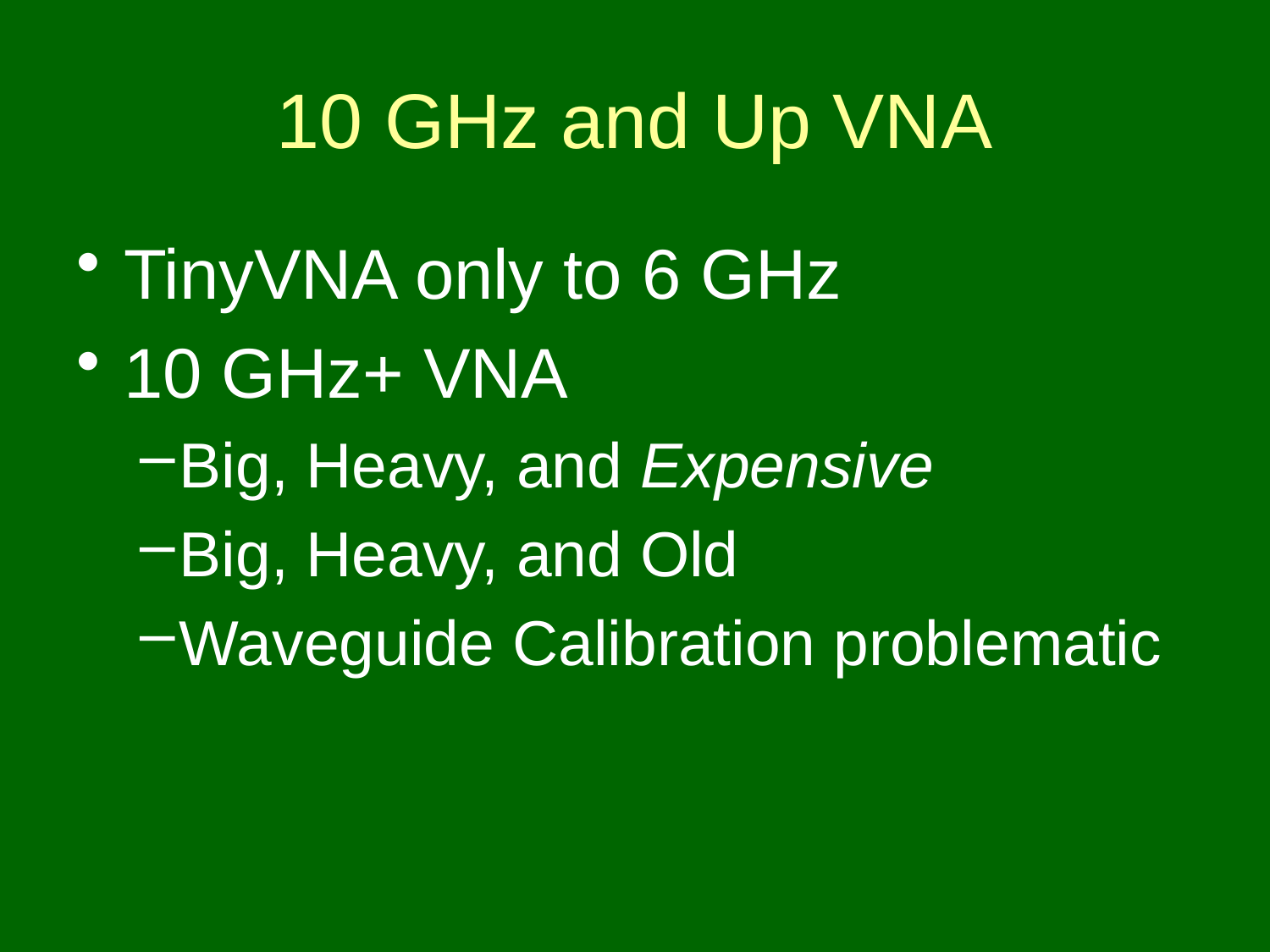

# 10 GHz and Up VNA
TinyVNA only to 6 GHz
10 GHz+ VNA
Big, Heavy, and Expensive
Big, Heavy, and Old
Waveguide Calibration problematic